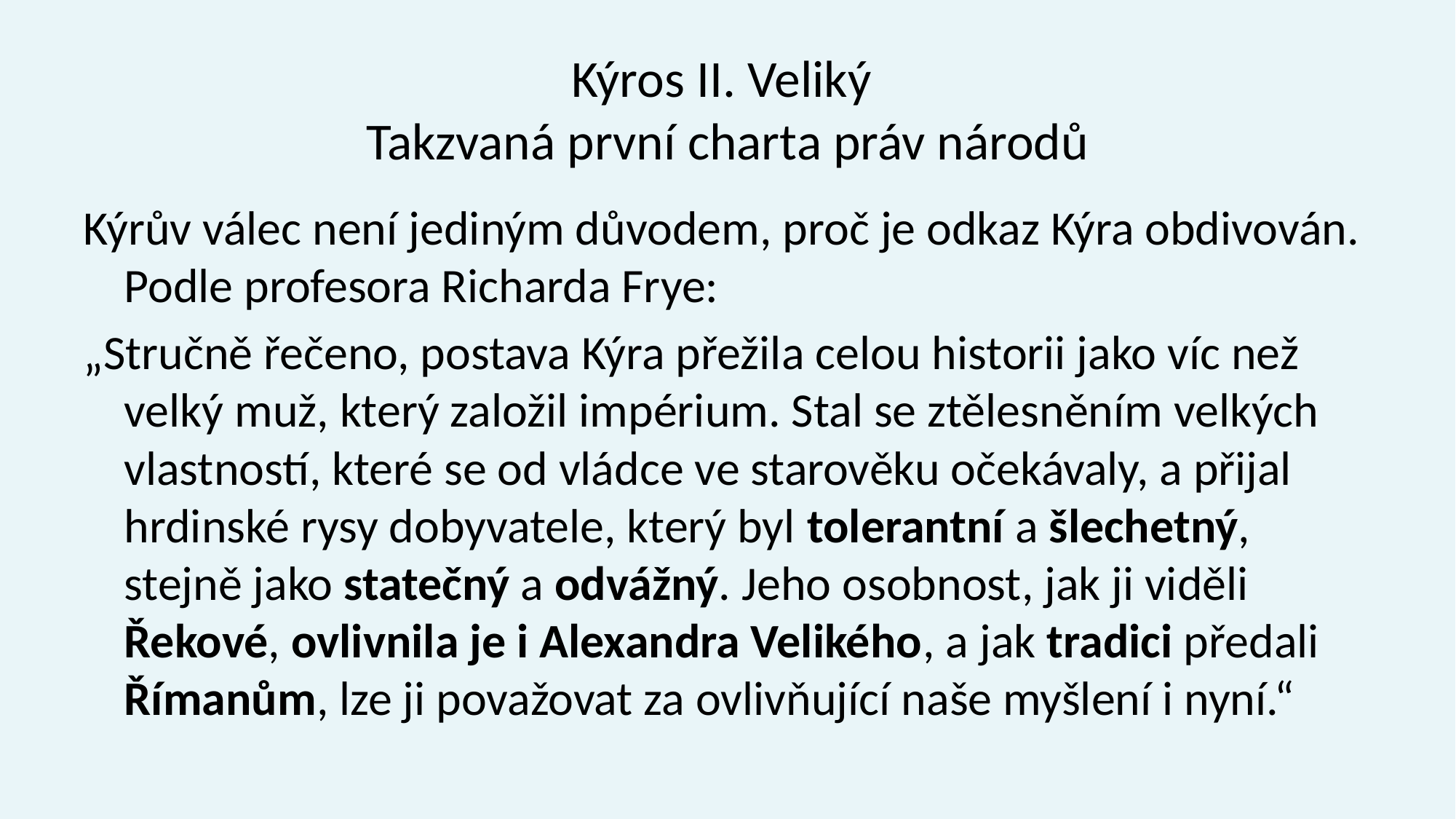

# Kýros II. Veliký Takzvaná první charta práv národů
Kýrův válec není jediným důvodem, proč je odkaz Kýra obdivován. Podle profesora Richarda Frye:
„Stručně řečeno, postava Kýra přežila celou historii jako víc než velký muž, který založil impérium. Stal se ztělesněním velkých vlastností, které se od vládce ve starověku očekávaly, a přijal hrdinské rysy dobyvatele, který byl tolerantní a šlechetný, stejně jako statečný a odvážný. Jeho osobnost, jak ji viděli Řekové, ovlivnila je i Alexandra Velikého, a jak tradici předali Římanům, lze ji považovat za ovlivňující naše myšlení i nyní.“